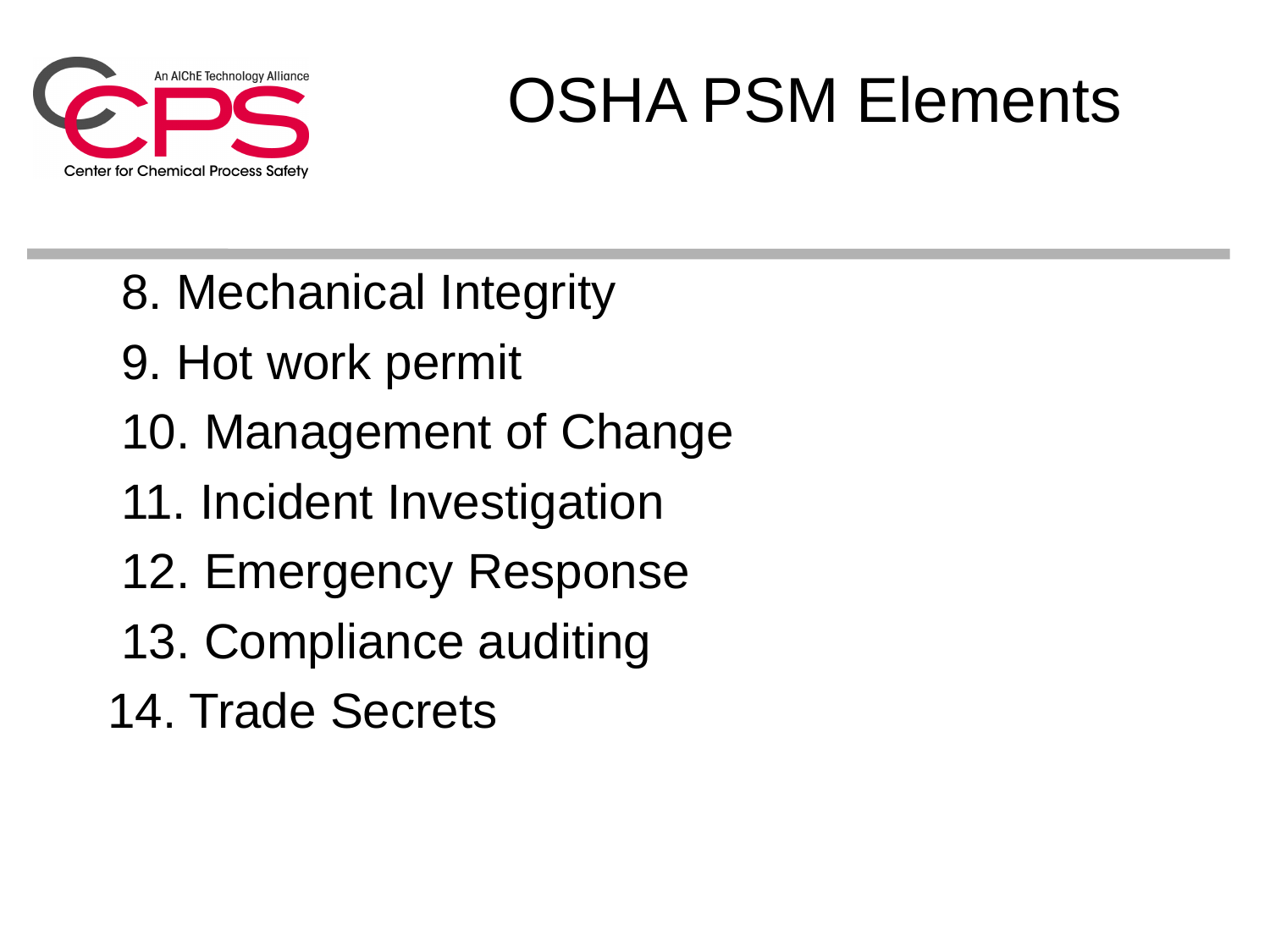

OSHA PSM Elements
 8. Mechanical Integrity
 9. Hot work permit
 10. Management of Change
 11. Incident Investigation
 12. Emergency Response
 13. Compliance auditing
14. Trade Secrets